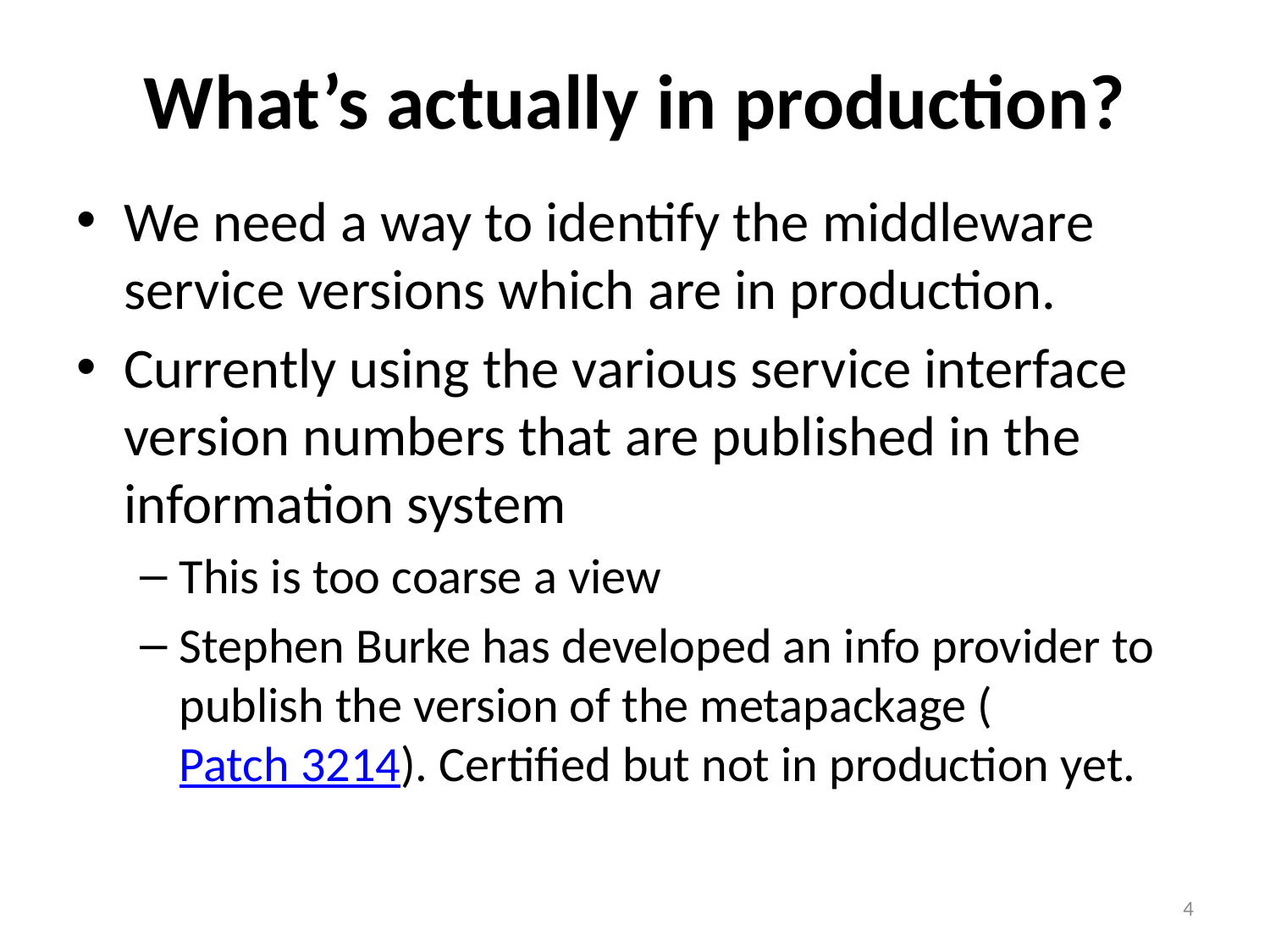

# What’s actually in production?
We need a way to identify the middleware service versions which are in production.
Currently using the various service interface version numbers that are published in the information system
This is too coarse a view
Stephen Burke has developed an info provider to publish the version of the metapackage (Patch 3214). Certified but not in production yet.
4